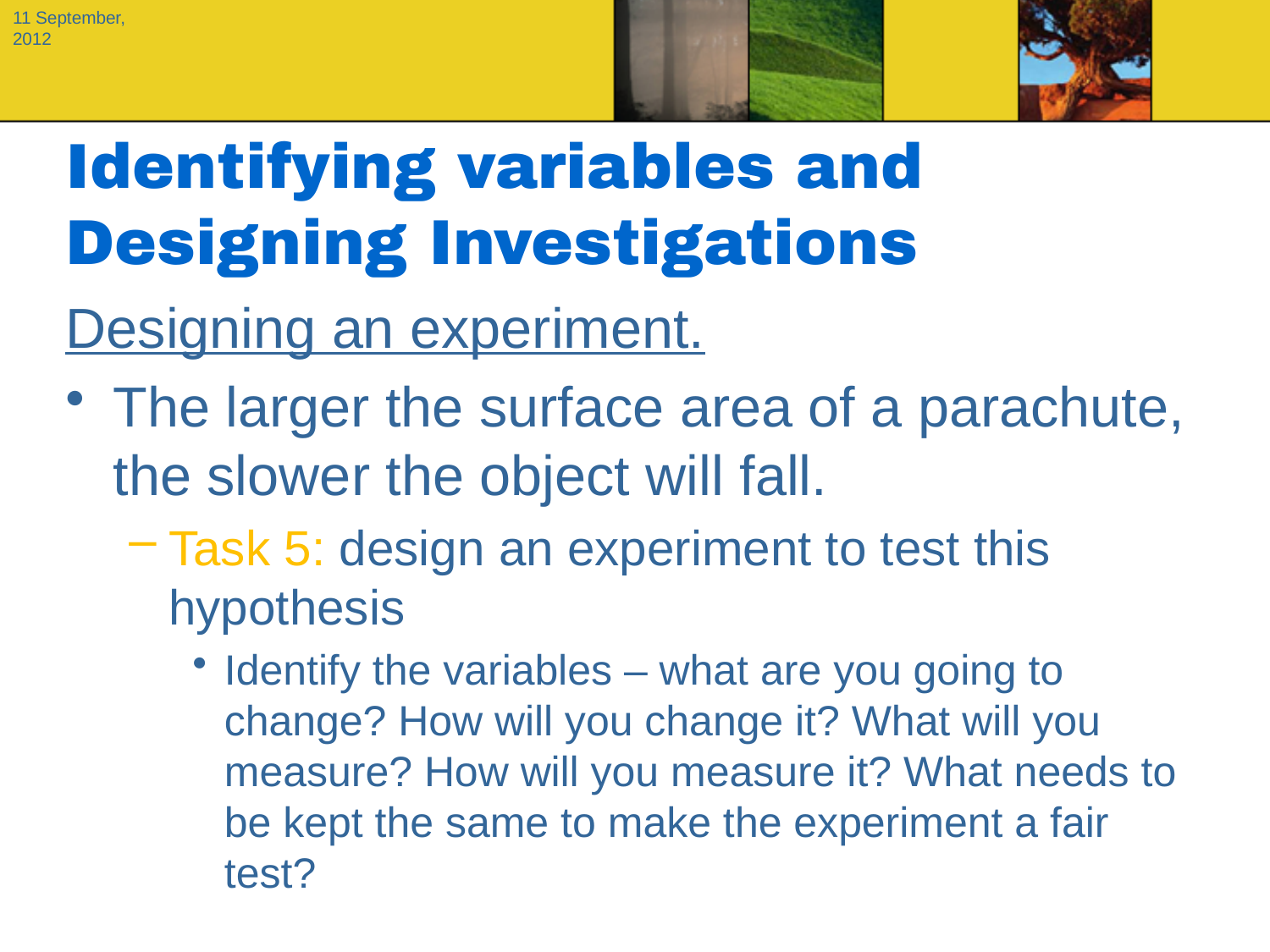

11 September, 2012
# Identifying variables and Designing Investigations
Designing an experiment.
The larger the surface area of a parachute, the slower the object will fall.
Task 5: design an experiment to test this hypothesis
Identify the variables – what are you going to change? How will you change it? What will you measure? How will you measure it? What needs to be kept the same to make the experiment a fair test?